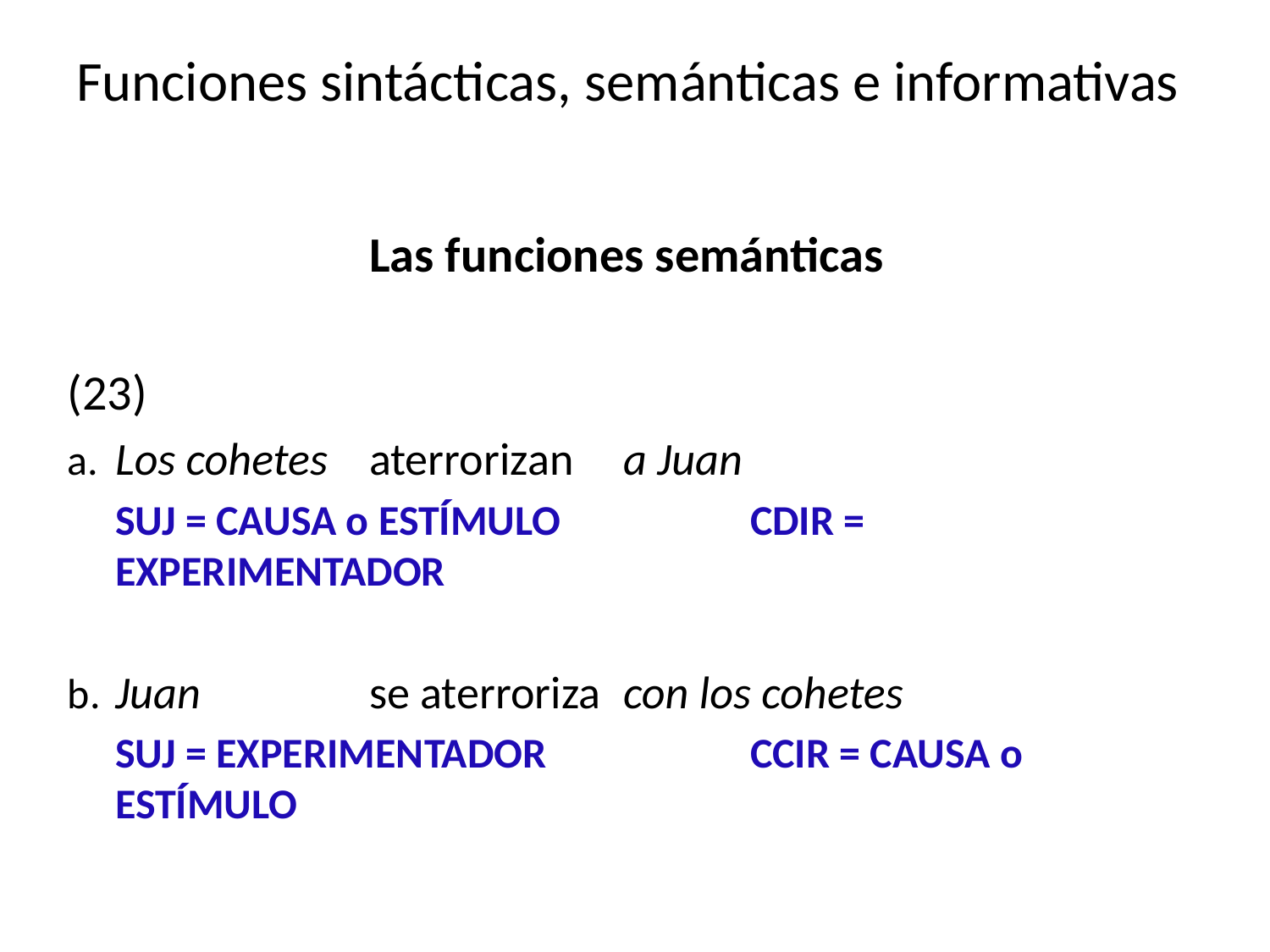

# Funciones sintácticas, semánticas e informativas
Las funciones semánticas

(23)
a.	Los cohetes	aterrorizan 	a Juan
	suj = causa o estímulo		cdir = experimentador

b.	Juan		se aterroriza	con los cohetes
	suj = experimentador		ccir = causa o estímulo